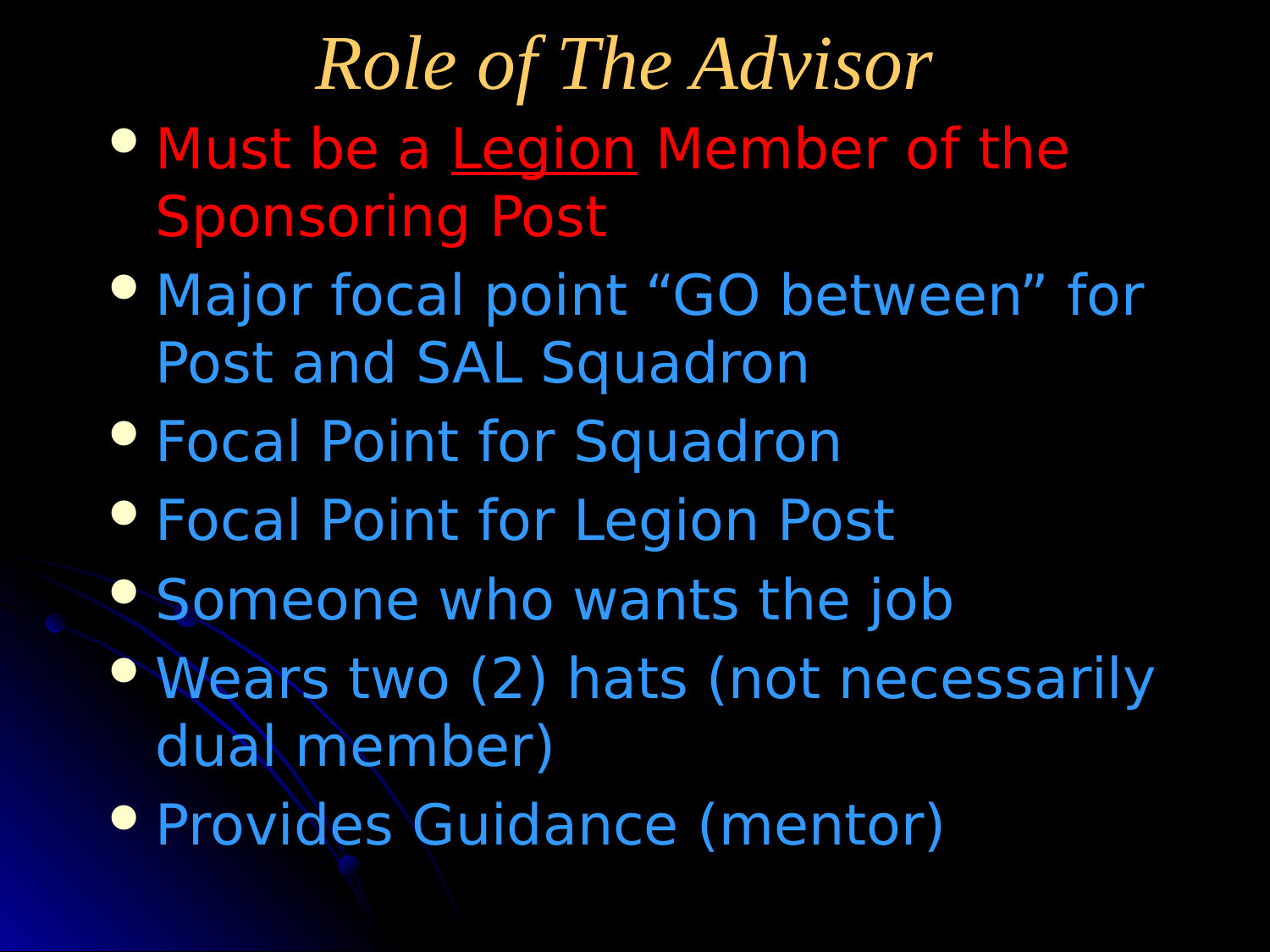

# Role of The Advisor
Must be a Legion Member of the Sponsoring Post
Major focal point “GO between” for Post and SAL Squadron
Focal Point for Squadron
Focal Point for Legion Post
Someone who wants the job
Wears two (2) hats (not necessarily dual member)
Provides Guidance (mentor)